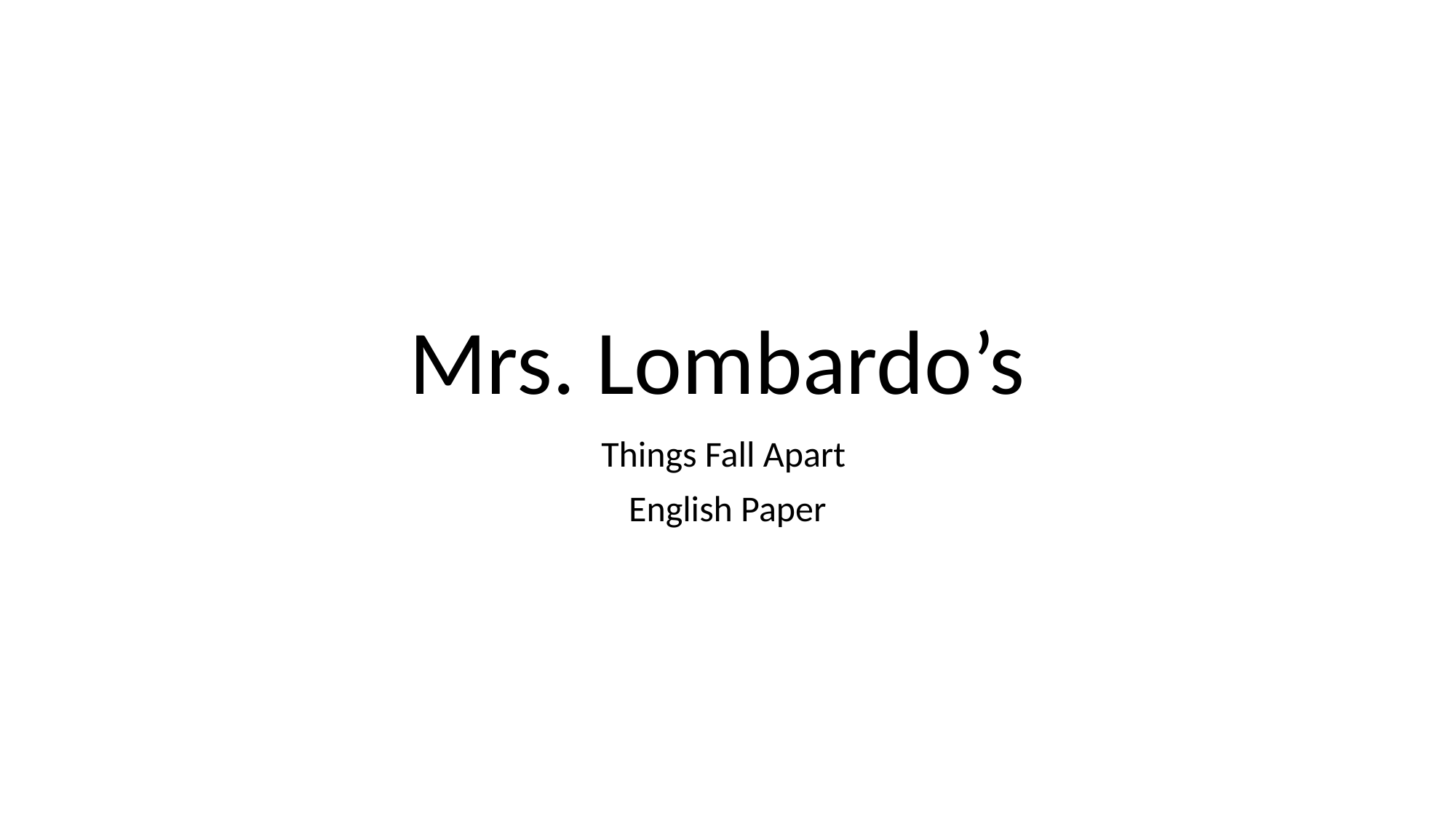

# Mrs. Lombardo’s
Things Fall Apart
English Paper